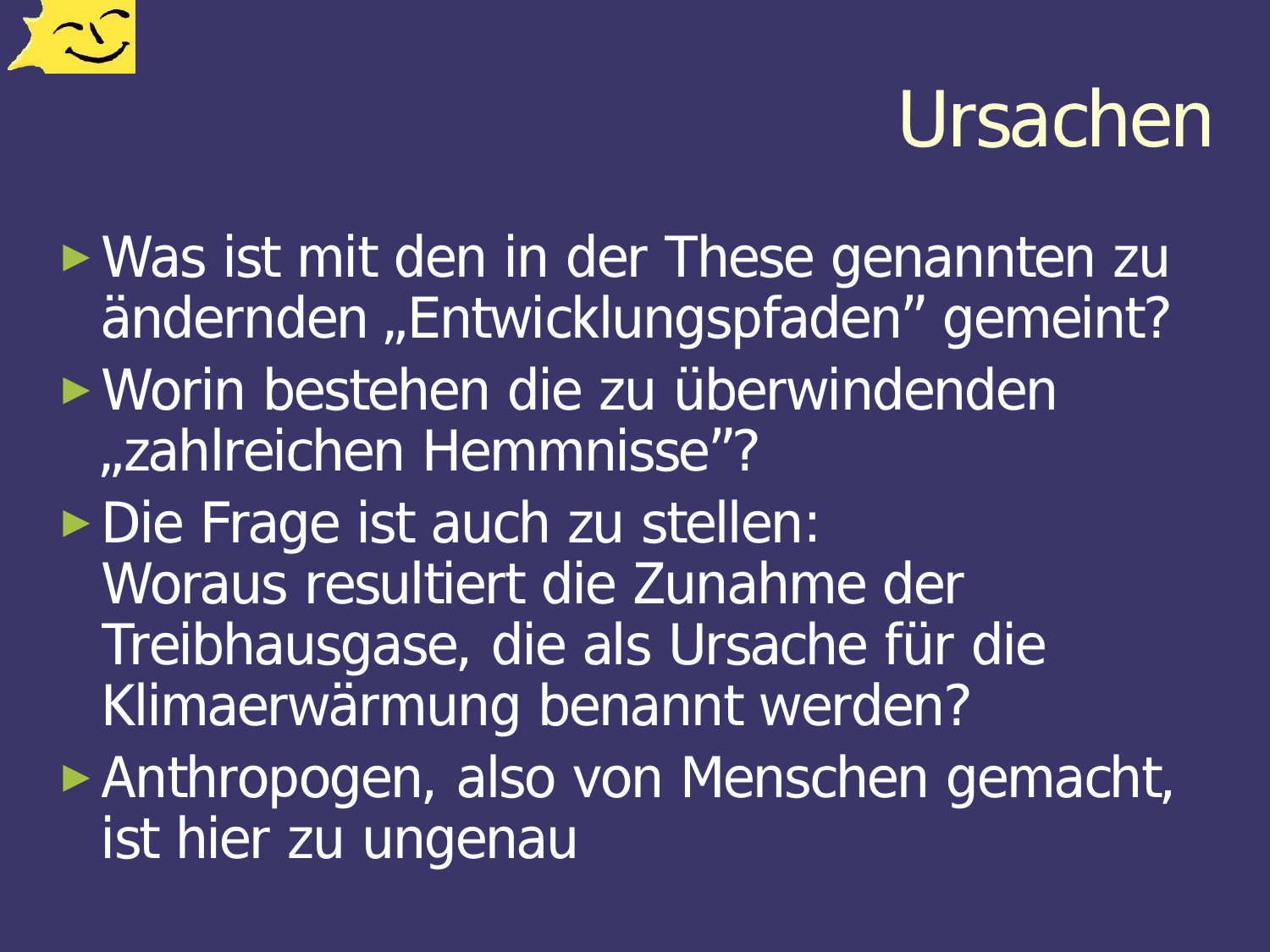

# Ursachen
Was ist mit den in der These genannten zu ändernden „Entwicklungspfaden” gemeint?
Worin bestehen die zu überwindenden „zahlreichen Hemmnisse”?
Die Frage ist auch zu stellen:
Woraus resultiert die Zunahme der Treibhausgase, die als Ursache für die Klimaerwärmung benannt werden?
Anthropogen, also von Menschen gemacht, ist hier zu ungenau